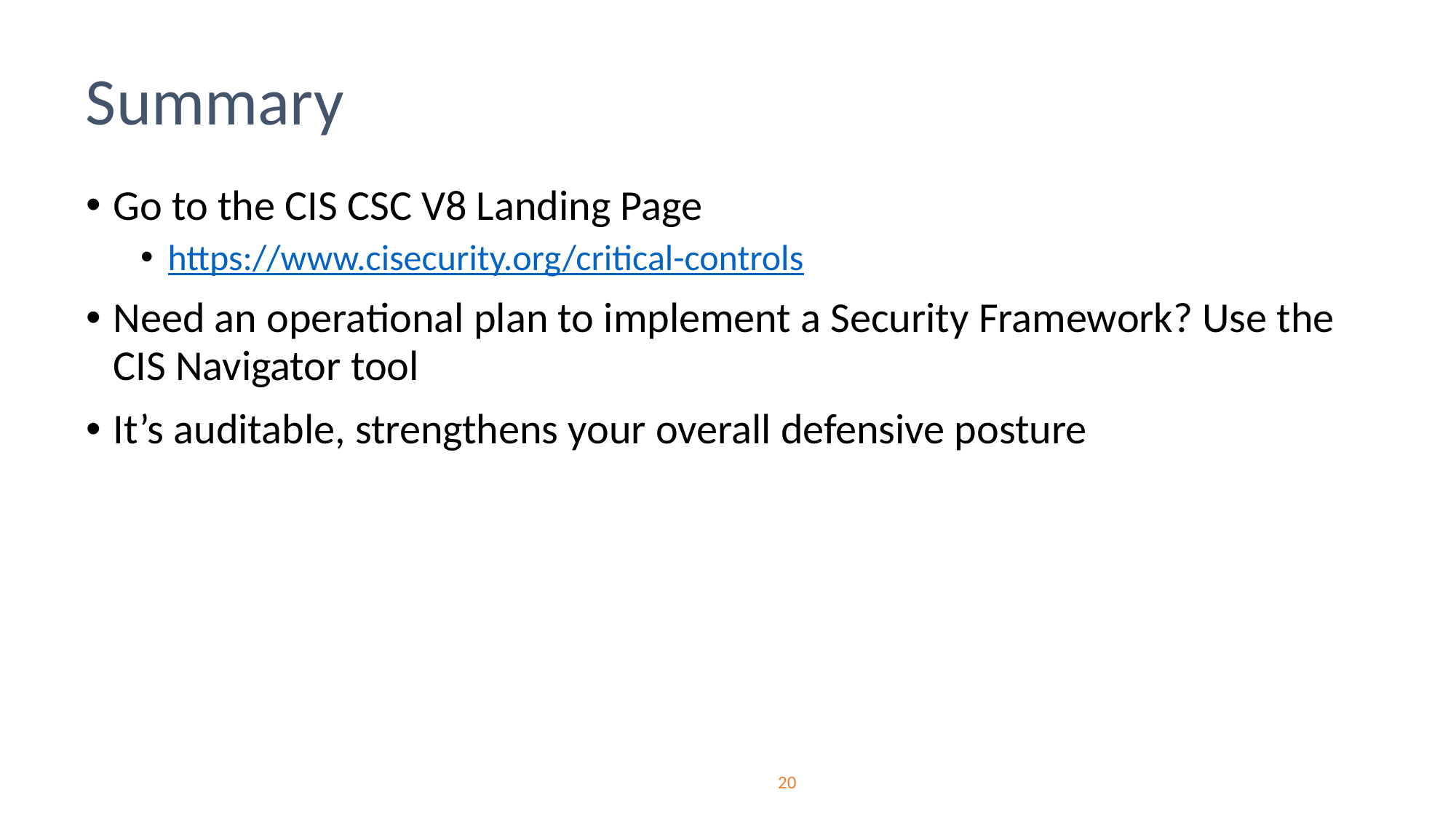

# Summary
Go to the CIS CSC V8 Landing Page
https://www.cisecurity.org/critical-controls
Need an operational plan to implement a Security Framework? Use the CIS Navigator tool
It’s auditable, strengthens your overall defensive posture

20